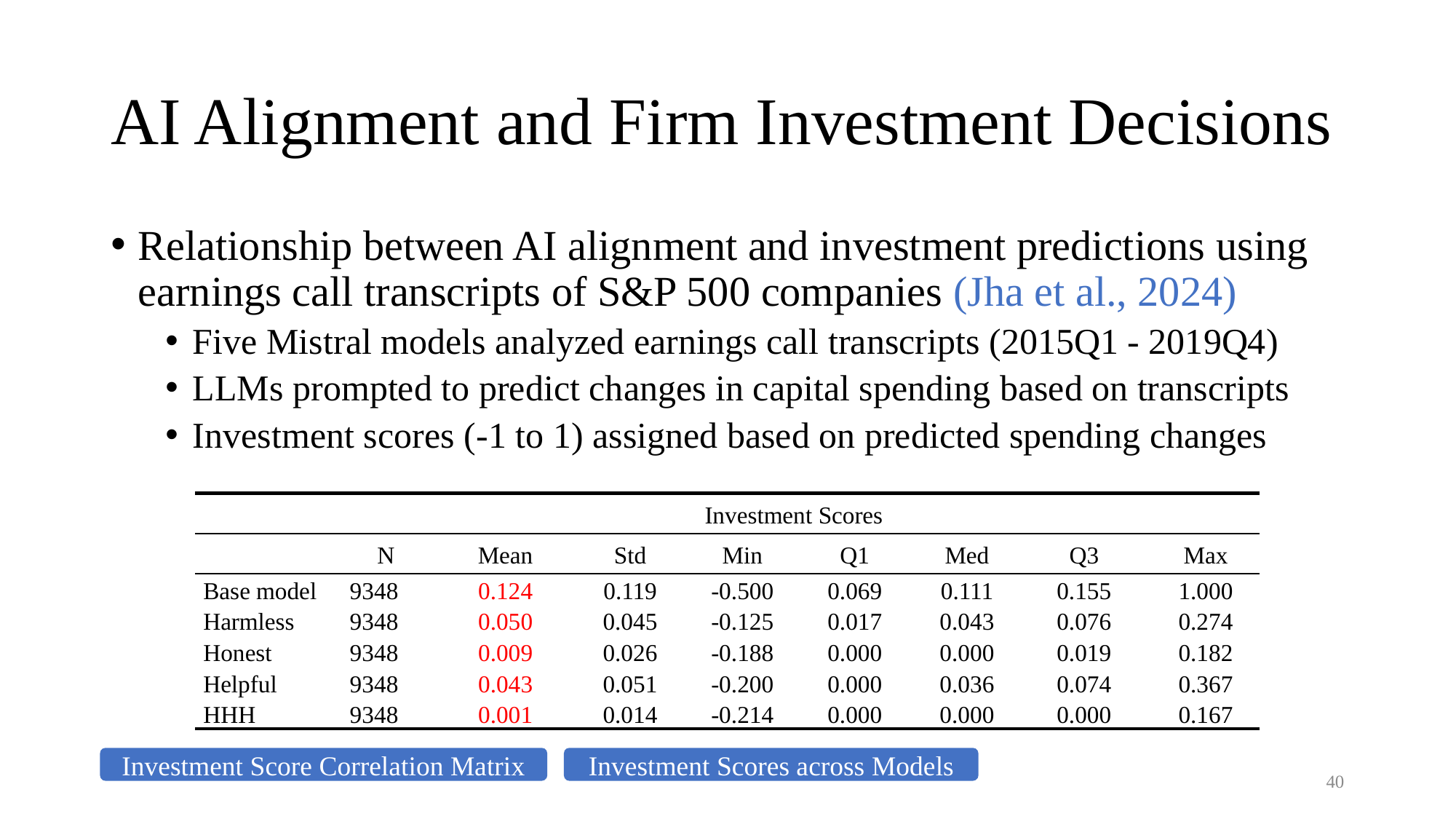

# AI Alignment and Firm Investment Decisions
Relationship between AI alignment and investment predictions using earnings call transcripts of S&P 500 companies (Jha et al., 2024)
Five Mistral models analyzed earnings call transcripts (2015Q1 - 2019Q4)
LLMs prompted to predict changes in capital spending based on transcripts
Investment scores (-1 to 1) assigned based on predicted spending changes
|  | Investment Scores |  |  |  |  |  |  |  |
| --- | --- | --- | --- | --- | --- | --- | --- | --- |
|  | N | Mean | Std | Min | Q1 | Med | Q3 | Max |
| Base model | 9348 | 0.124 | 0.119 | -0.500 | 0.069 | 0.111 | 0.155 | 1.000 |
| Harmless | 9348 | 0.050 | 0.045 | -0.125 | 0.017 | 0.043 | 0.076 | 0.274 |
| Honest | 9348 | 0.009 | 0.026 | -0.188 | 0.000 | 0.000 | 0.019 | 0.182 |
| Helpful | 9348 | 0.043 | 0.051 | -0.200 | 0.000 | 0.036 | 0.074 | 0.367 |
| HHH | 9348 | 0.001 | 0.014 | -0.214 | 0.000 | 0.000 | 0.000 | 0.167 |
Investment Score Correlation Matrix
Investment Scores across Models
40